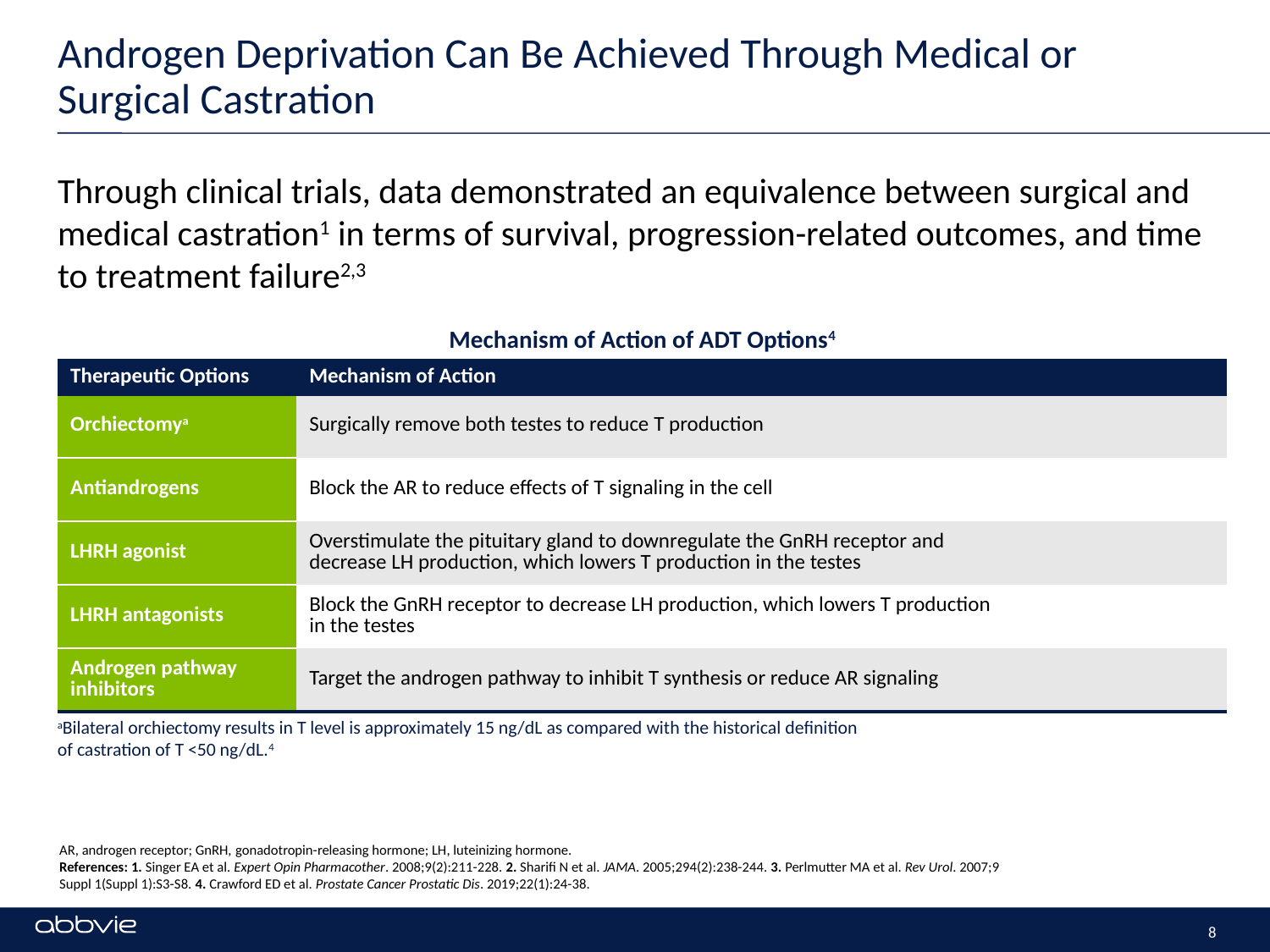

# Androgen Deprivation Can Be Achieved Through Medical or Surgical Castration
Through clinical trials, data demonstrated an equivalence between surgical and medical castration1 in terms of survival, progression-related outcomes, and time to treatment failure2,3
Mechanism of Action of ADT Options4
| Therapeutic Options | Mechanism of Action |
| --- | --- |
| Orchiectomya | Surgically remove both testes to reduce T production |
| Antiandrogens | Block the AR to reduce effects of T signaling in the cell |
| LHRH agonist | Overstimulate the pituitary gland to downregulate the GnRH receptor and decrease LH production, which lowers T production in the testes |
| LHRH antagonists | Block the GnRH receptor to decrease LH production, which lowers T production in the testes |
| Androgen pathway inhibitors | Target the androgen pathway to inhibit T synthesis or reduce AR signaling |
aBilateral orchiectomy results in T level is approximately 15 ng/dL as compared with the historical definition of castration of T <50 ng/dL.4
AR, androgen receptor; GnRH, gonadotropin-releasing hormone; LH, luteinizing hormone.
References: 1. Singer EA et al. Expert Opin Pharmacother. 2008;9(2):211-228. 2. Sharifi N et al. JAMA. 2005;294(2):238-244. 3. Perlmutter MA et al. Rev Urol. 2007;9 Suppl 1(Suppl 1):S3-S8. 4. Crawford ED et al. Prostate Cancer Prostatic Dis. 2019;22(1):24-38.